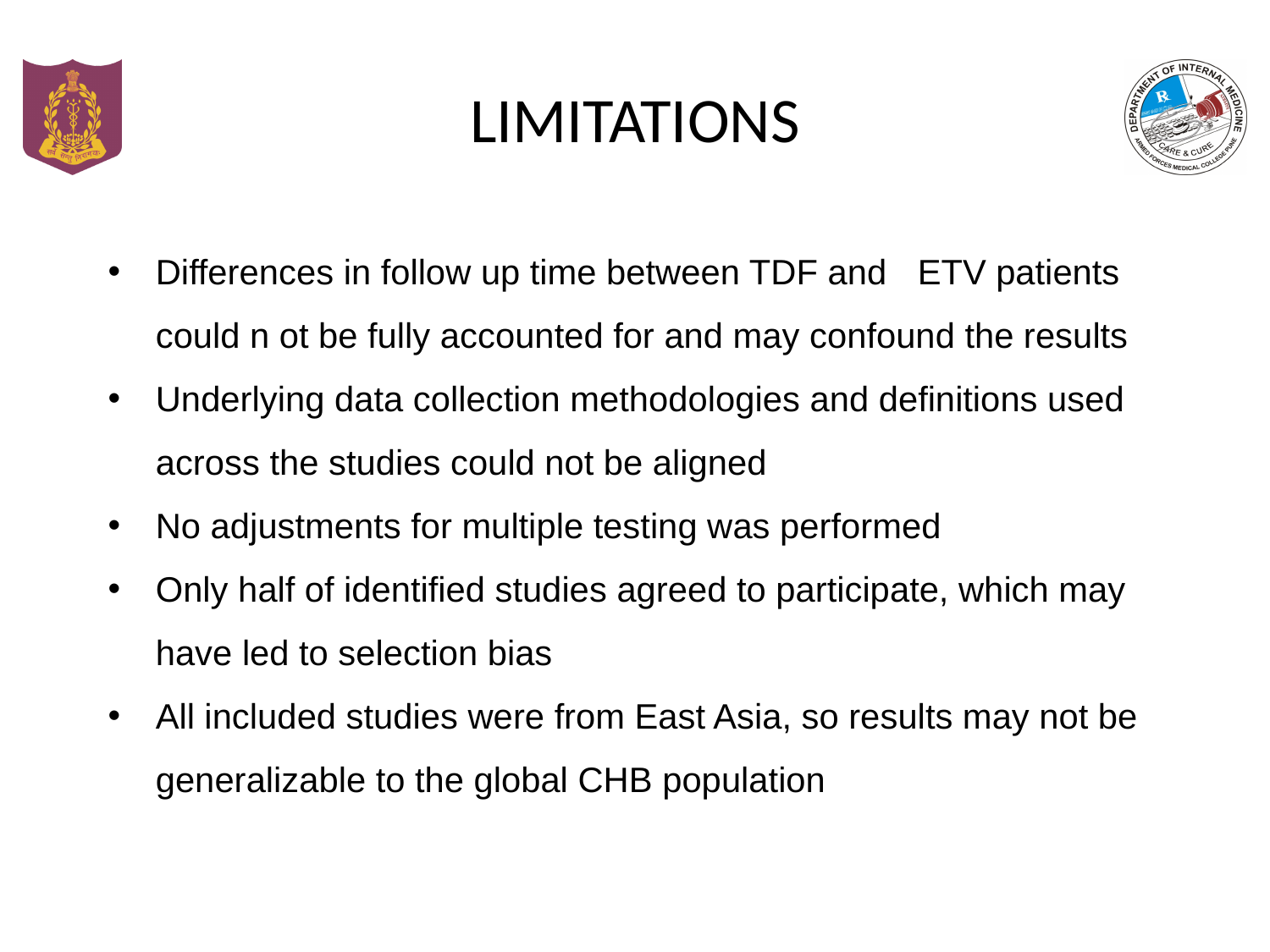

# LIMITATIONS
Differences in follow up time between TDF and 	ETV patients could n ot be fully accounted for and may confound the results
Underlying data collection methodologies and definitions used across the studies could not be aligned
No adjustments for multiple testing was performed
Only half of identified studies agreed to participate, which may have led to selection bias
All included studies were from East Asia, so results may not be generalizable to the global CHB population
26